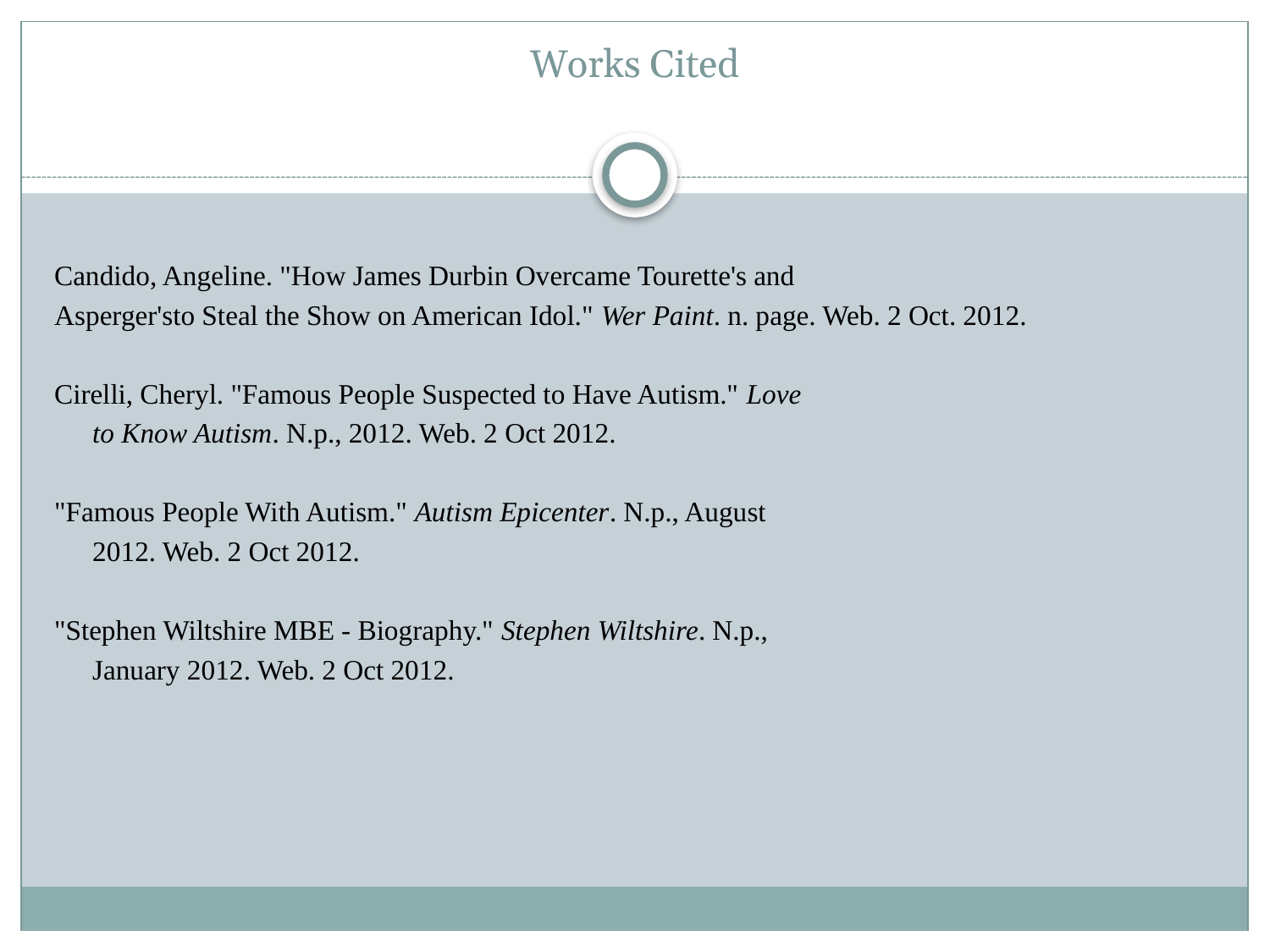

# Works Cited

Candido, Angeline. "How James Durbin Overcame Tourette's and
Asperger'sto Steal the Show on American Idol." Wer Paint. n. page. Web. 2 Oct. 2012.

Cirelli, Cheryl. "Famous People Suspected to Have Autism." Love
	to Know Autism. N.p., 2012. Web. 2 Oct 2012.

"Famous People With Autism." Autism Epicenter. N.p., August
	2012. Web. 2 Oct 2012.

"Stephen Wiltshire MBE - Biography." Stephen Wiltshire. N.p.,
	January 2012. Web. 2 Oct 2012.